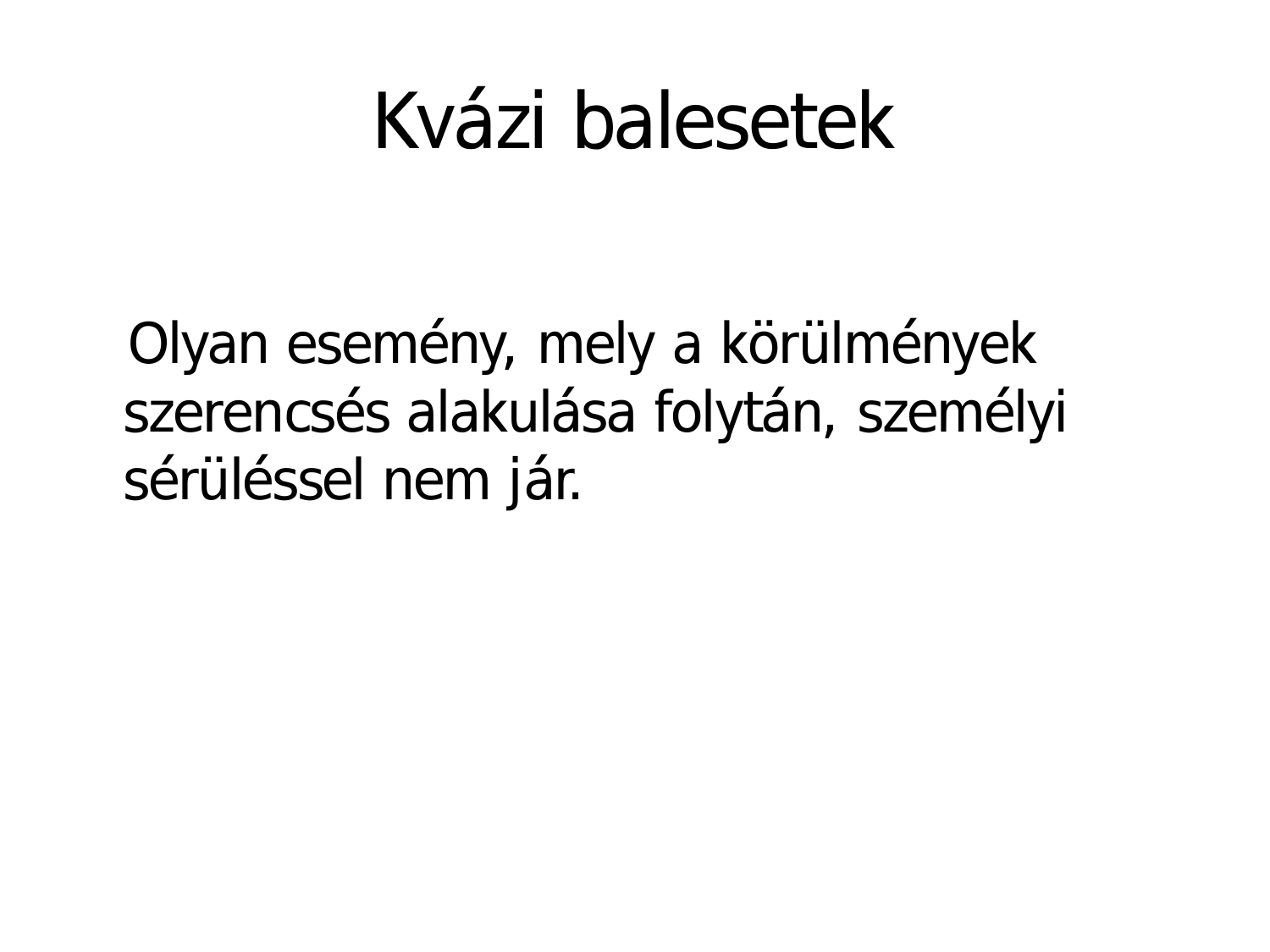

# Kvázi balesetek

   Olyan esemény, mely a körülmények szerencsés alakulása folytán, személyi sérüléssel nem jár.